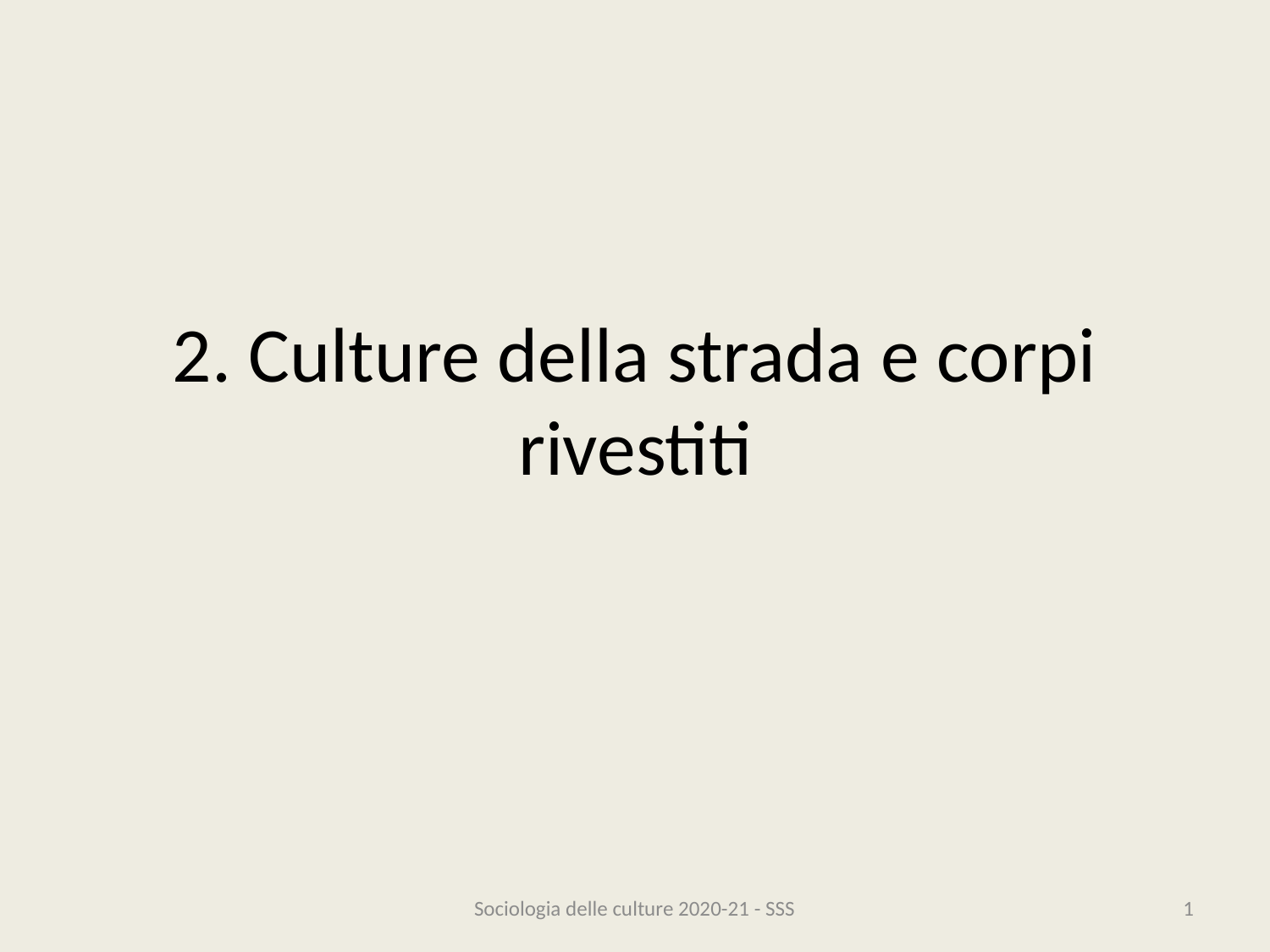

# 2. Culture della strada e corpi rivestiti

Sociologia delle culture 2020-21 - SSS
1